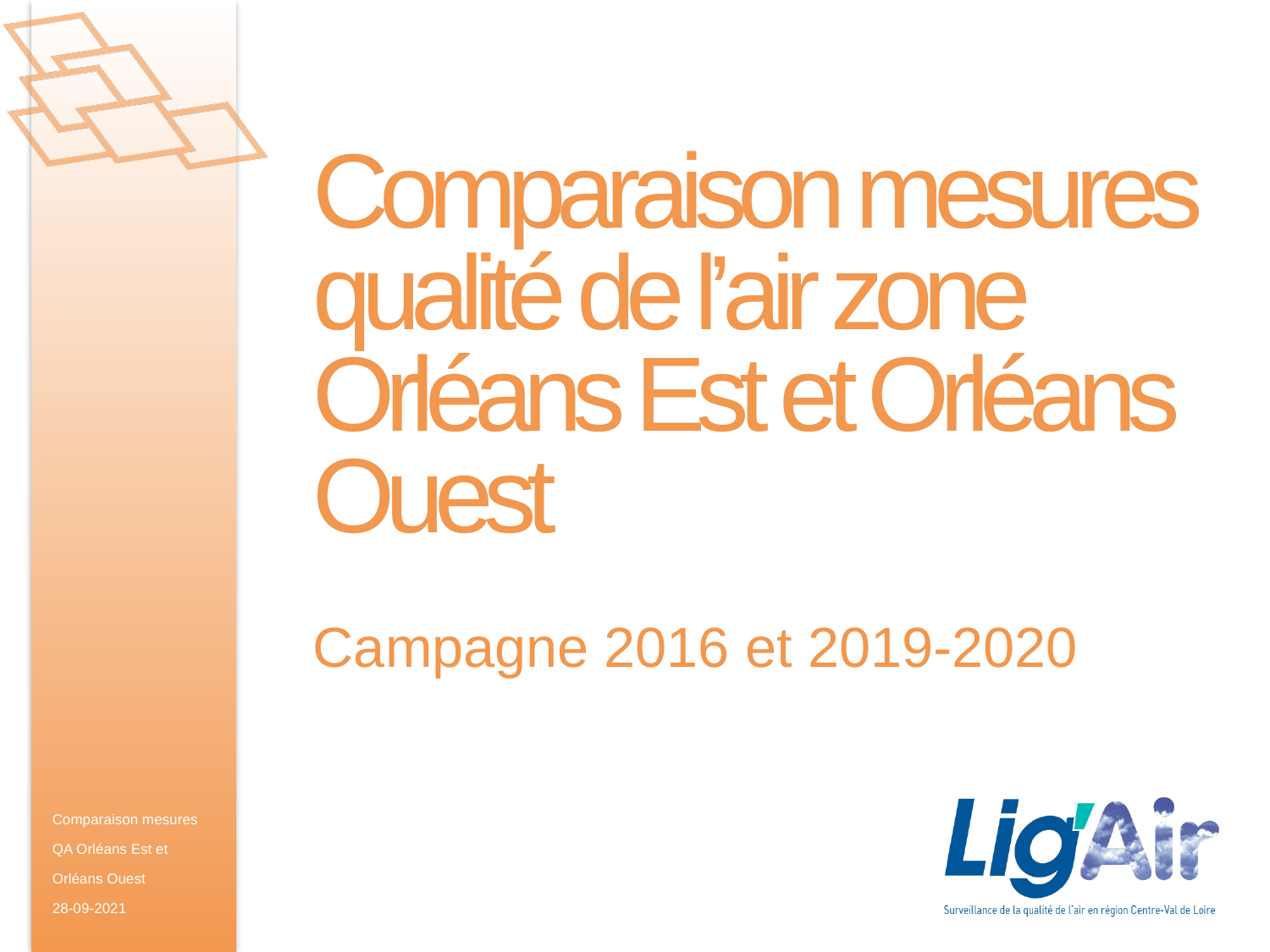

# Comparaison mesures qualité de l’air zone Orléans Est et Orléans Ouest
Campagne 2016 et 2019-2020